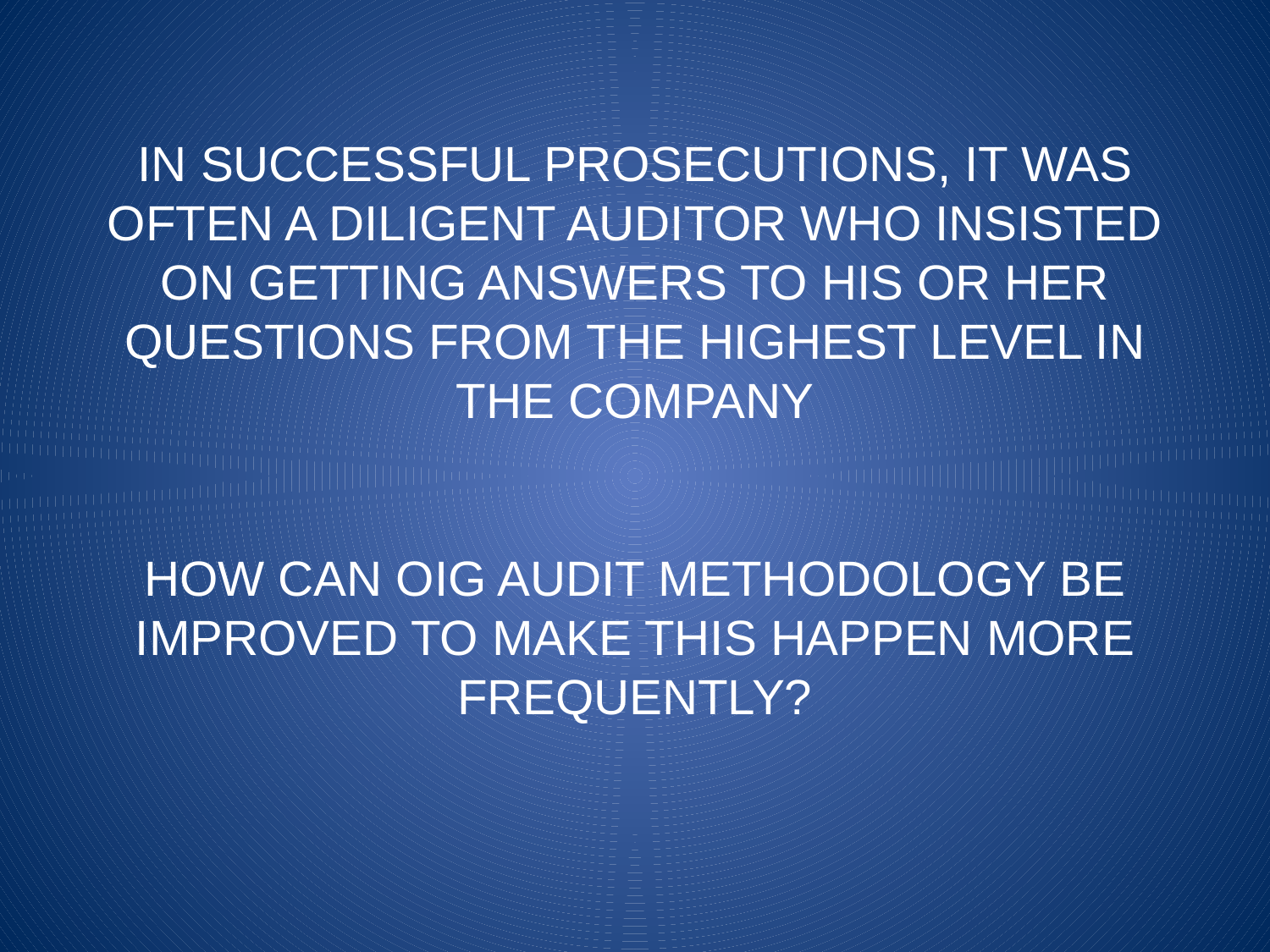

# IN SUCCESSFUL PROSECUTIONS, IT WAS OFTEN A DILIGENT AUDITOR WHO INSISTED ON GETTING ANSWERS TO HIS OR HER QUESTIONS FROM THE HIGHEST LEVEL IN THE COMPANY HOW CAN OIG AUDIT METHODOLOGY BE IMPROVED TO MAKE THIS HAPPEN MORE FREQUENTLY?